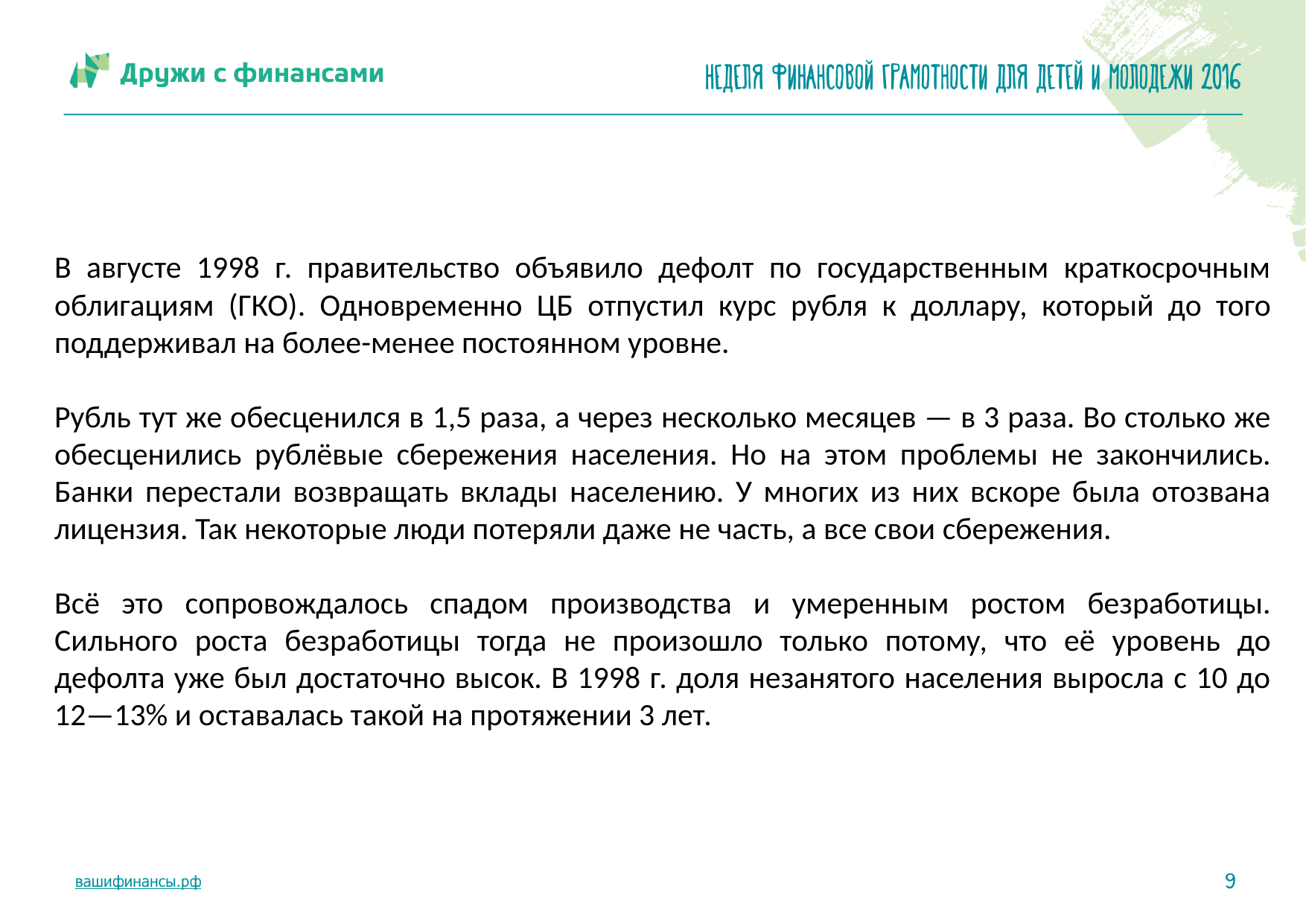

В августе 1998 г. правительство объявило дефолт по государственным краткосрочным облигациям (ГКО). Одновременно ЦБ отпустил курс рубля к доллару, который до того поддерживал на более-менее постоянном уровне.

Рубль тут же обесценился в 1,5 раза, а через несколько месяцев — в 3 раза. Во столько же обесценились рублёвые сбережения населения. Но на этом проблемы не закончились. Банки перестали возвращать вклады населению. У многих из них вскоре была отозвана лицензия. Так некоторые люди потеряли даже не часть, а все свои сбережения.

Всё это сопровождалось спадом производства и умеренным ростом безработицы. Сильного роста безработицы тогда не произошло только потому, что её уровень до дефолта уже был достаточно высок. В 1998 г. доля незанятого населения выросла с 10 до 12—13% и оставалась такой на протяжении 3 лет.
9